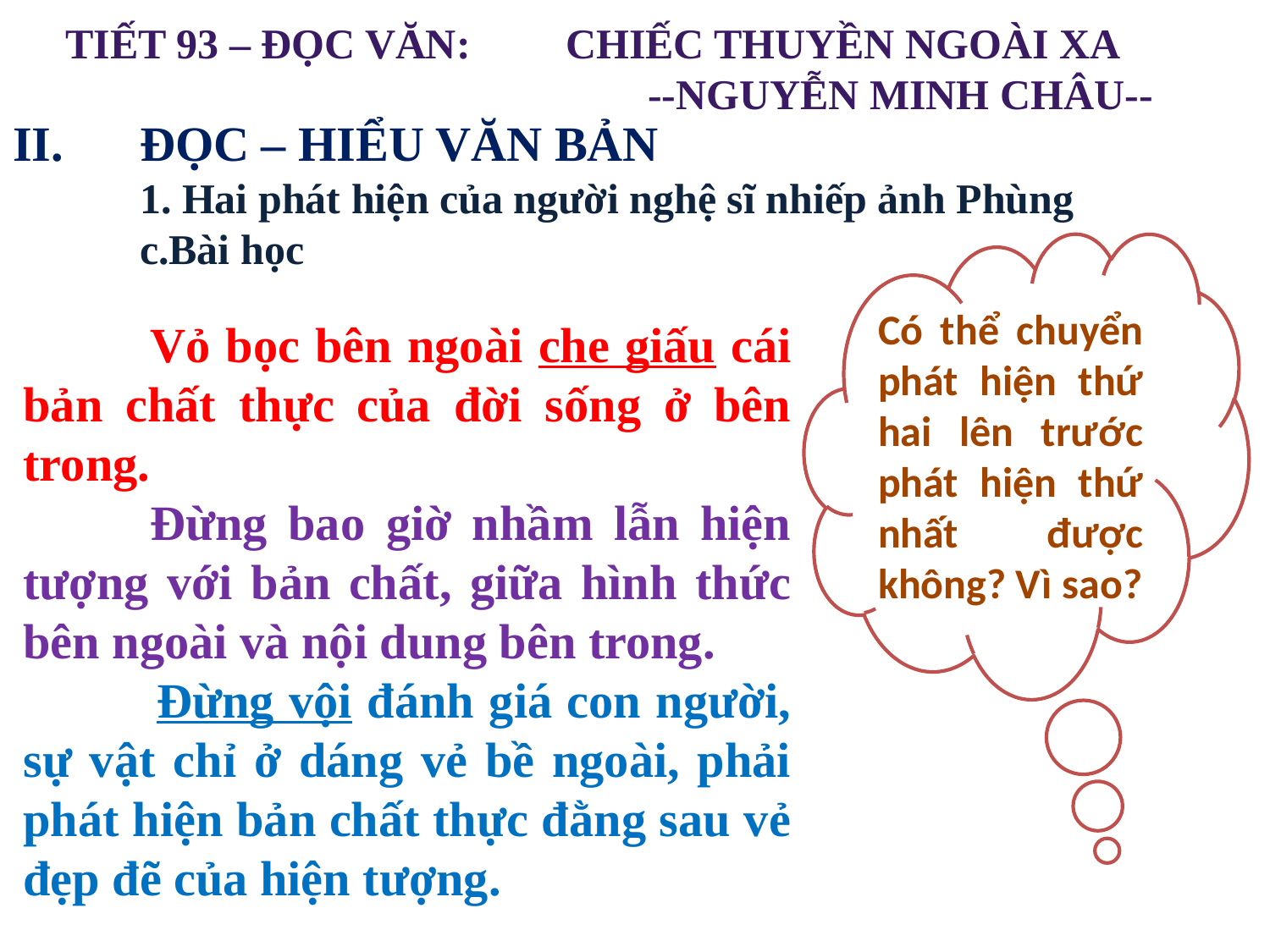

TIẾT 93 – ĐỌC VĂN:         CHIẾC THUYỀN NGOÀI XA
                                                       --NGUYỄN MINH CHÂU--
II. 	ĐỌC – HIỂU VĂN BẢN
	1. Hai phát hiện của người nghệ sĩ nhiếp ảnh Phùng
	c.Bài học

Có thể chuyển phát hiện thứ hai lên trước phát hiện thứ nhất được không? Vì sao?
	Vỏ bọc bên ngoài che giấu cái bản chất thực của đời sống ở bên trong.
	Đừng bao giờ nhầm lẫn hiện tượng với bản chất, giữa hình thức bên ngoài và nội dung bên trong.
         Đừng vội đánh giá con người, sự vật chỉ ở dáng vẻ bề ngoài, phải phát hiện bản chất thực đằng sau vẻ đẹp đẽ của hiện tượng.